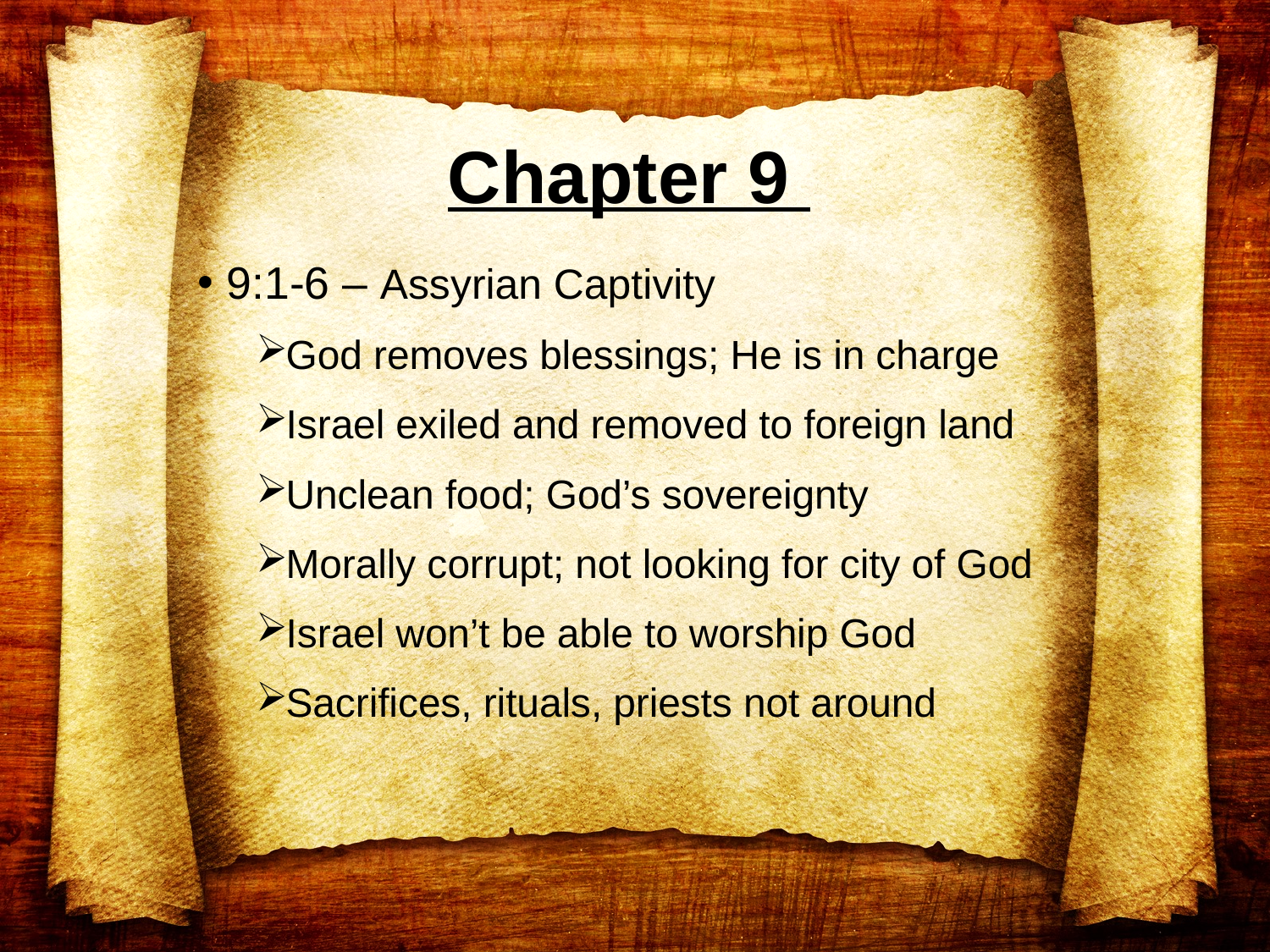

# Chapter 9
9:1-6 – Assyrian Captivity
God removes blessings; He is in charge
Israel exiled and removed to foreign land
Unclean food; God’s sovereignty
Morally corrupt; not looking for city of God
Israel won’t be able to worship God
Sacrifices, rituals, priests not around